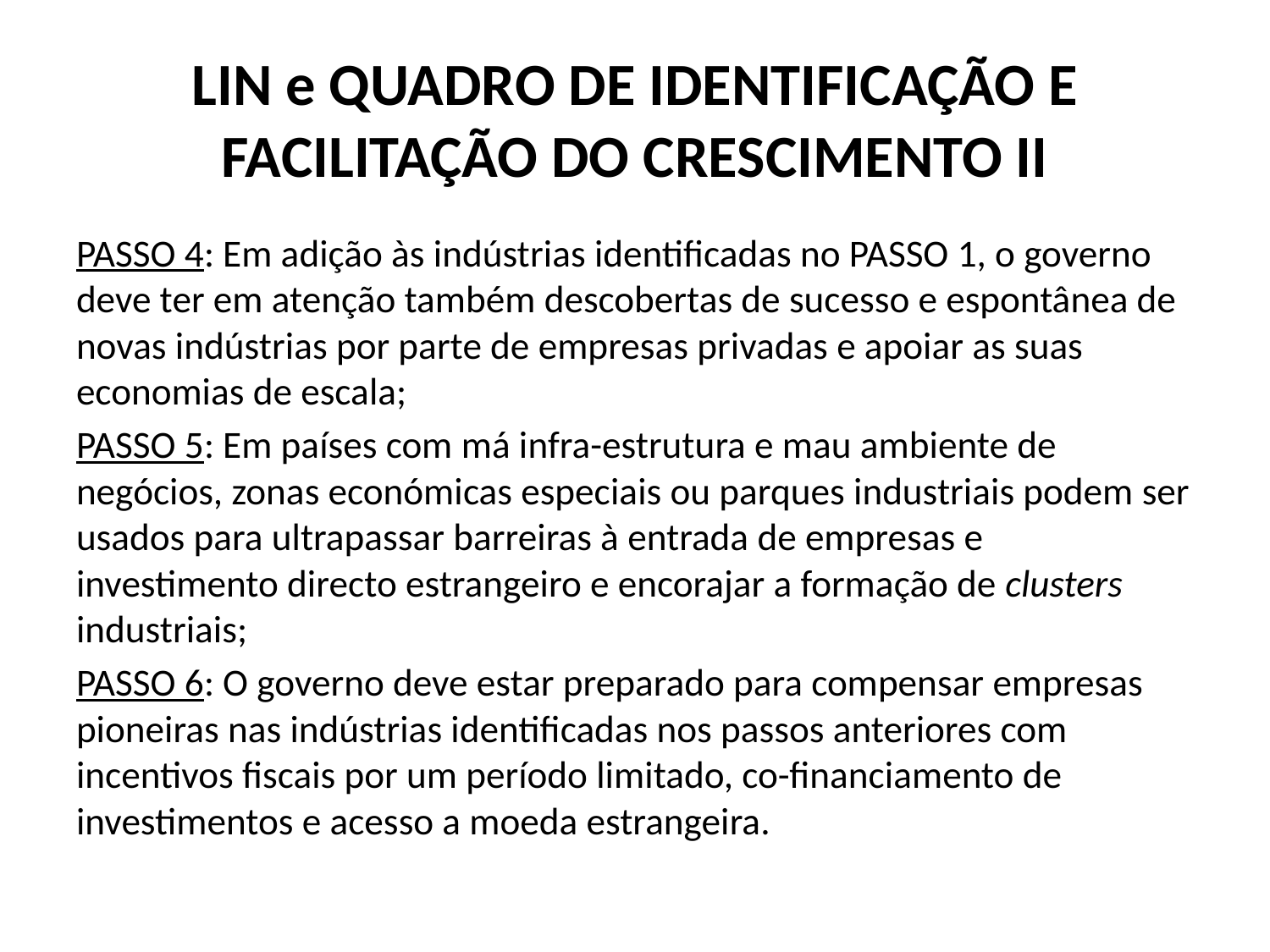

# LIN e QUADRO DE IDENTIFICAÇÃO E FACILITAÇÃO DO CRESCIMENTO II
PASSO 4: Em adição às indústrias identificadas no PASSO 1, o governo deve ter em atenção também descobertas de sucesso e espontânea de novas indústrias por parte de empresas privadas e apoiar as suas economias de escala;
PASSO 5: Em países com má infra-estrutura e mau ambiente de negócios, zonas económicas especiais ou parques industriais podem ser usados para ultrapassar barreiras à entrada de empresas e investimento directo estrangeiro e encorajar a formação de clusters industriais;
PASSO 6: O governo deve estar preparado para compensar empresas pioneiras nas indústrias identificadas nos passos anteriores com incentivos fiscais por um período limitado, co-financiamento de investimentos e acesso a moeda estrangeira.